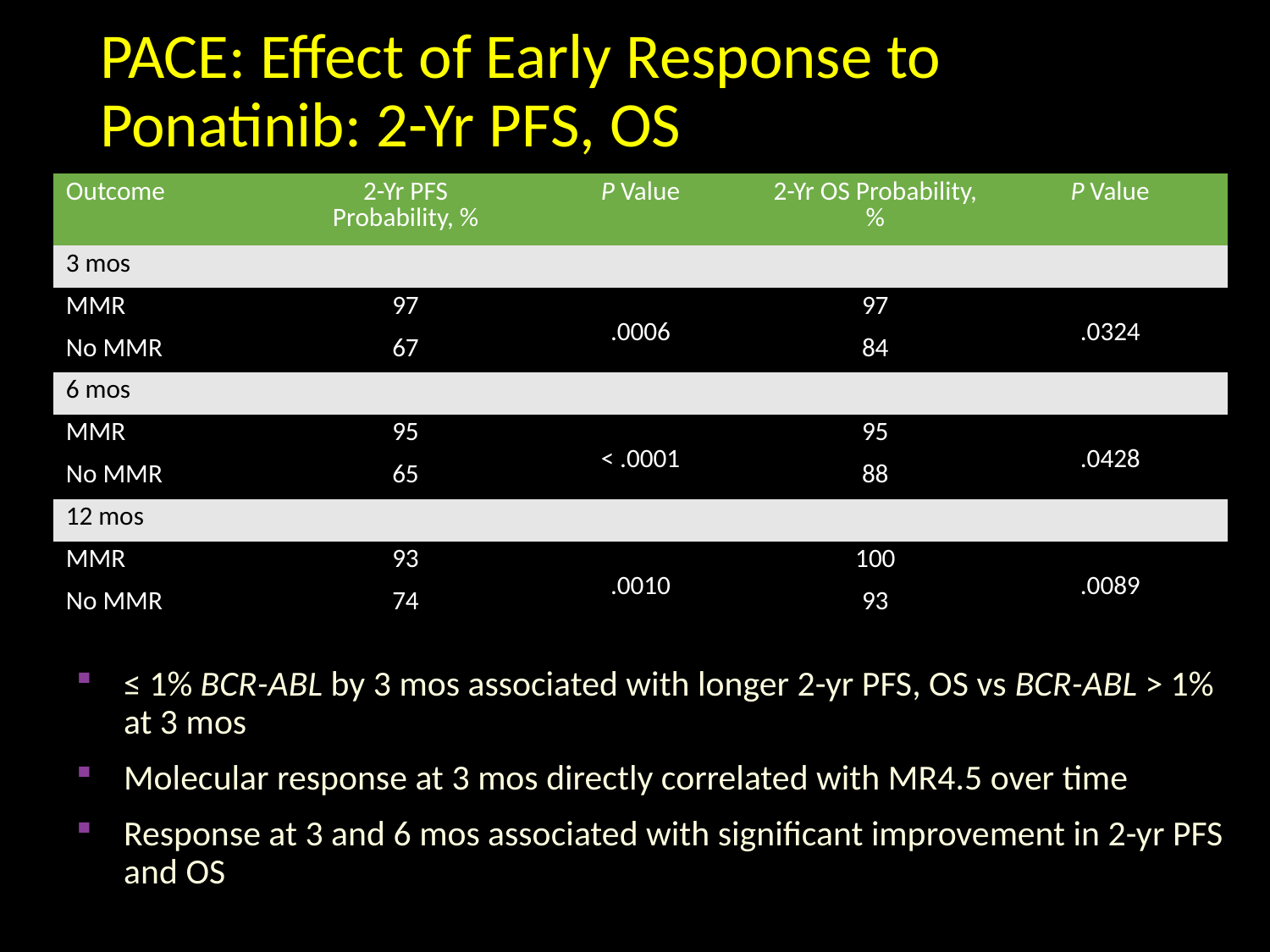

# PACE: Effect of Early Response to Ponatinib: 2-Yr PFS, OS
| Outcome | 2-Yr PFS Probability, % | P Value | 2-Yr OS Probability, % | P Value |
| --- | --- | --- | --- | --- |
| 3 mos |  |  |  |  |
| MMR | 97 | .0006 | 97 | .0324 |
| No MMR | 67 |  | 84 |  |
| 6 mos |  |  |  |  |
| MMR | 95 | < .0001 | 95 | .0428 |
| No MMR | 65 |  | 88 |  |
| 12 mos |  |  |  |  |
| MMR | 93 | .0010 | 100 | .0089 |
| No MMR | 74 |  | 93 |  |
≤ 1% BCR-ABL by 3 mos associated with longer 2-yr PFS, OS vs BCR-ABL > 1% at 3 mos
Molecular response at 3 mos directly correlated with MR4.5 over time
Response at 3 and 6 mos associated with significant improvement in 2-yr PFS and OS